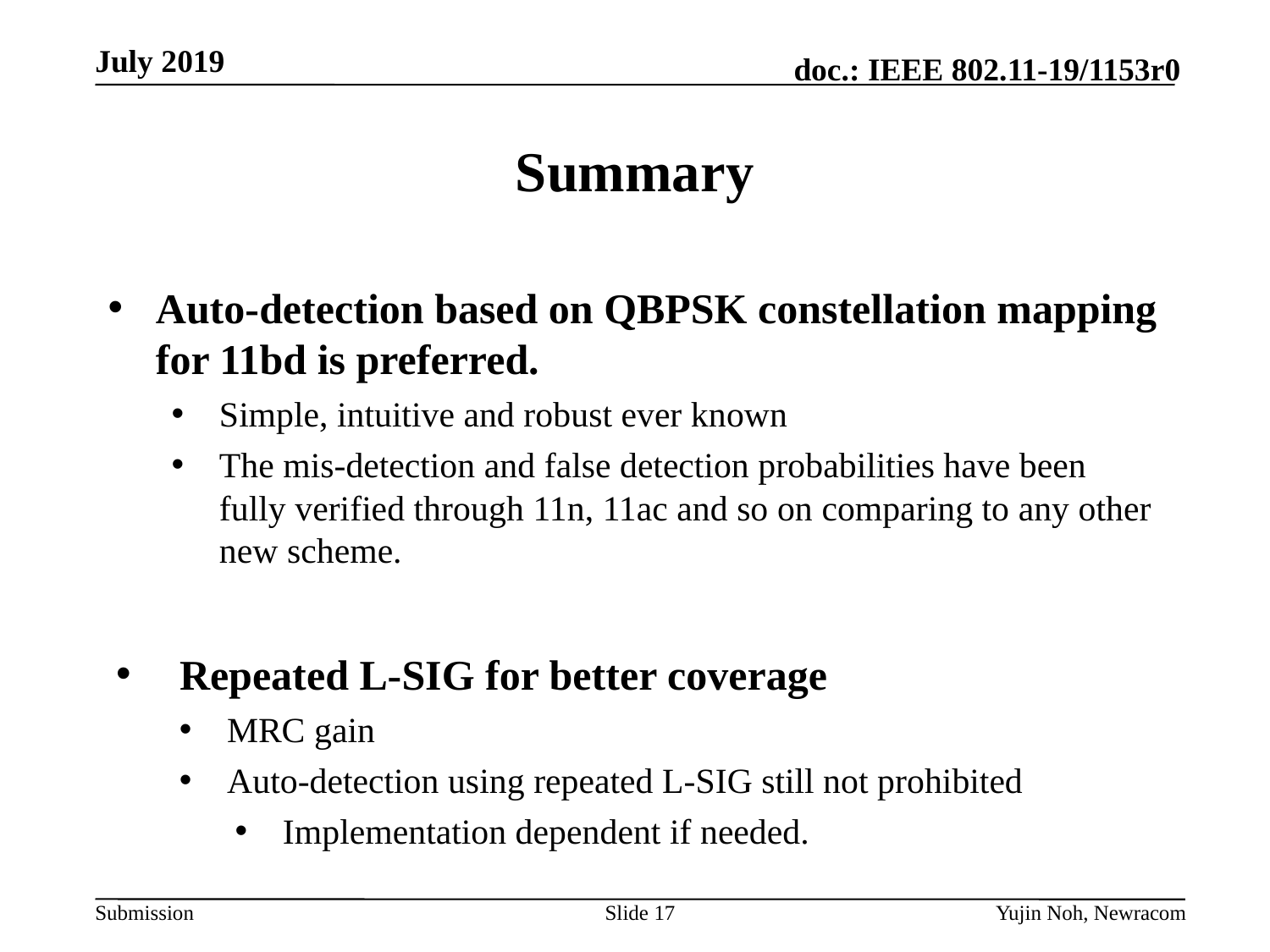

# Summary
Auto-detection based on QBPSK constellation mapping for 11bd is preferred.
Simple, intuitive and robust ever known
The mis-detection and false detection probabilities have been fully verified through 11n, 11ac and so on comparing to any other new scheme.

Repeated L-SIG for better coverage
MRC gain
Auto-detection using repeated L-SIG still not prohibited
Implementation dependent if needed.

Slide 17
Yujin Noh, Newracom